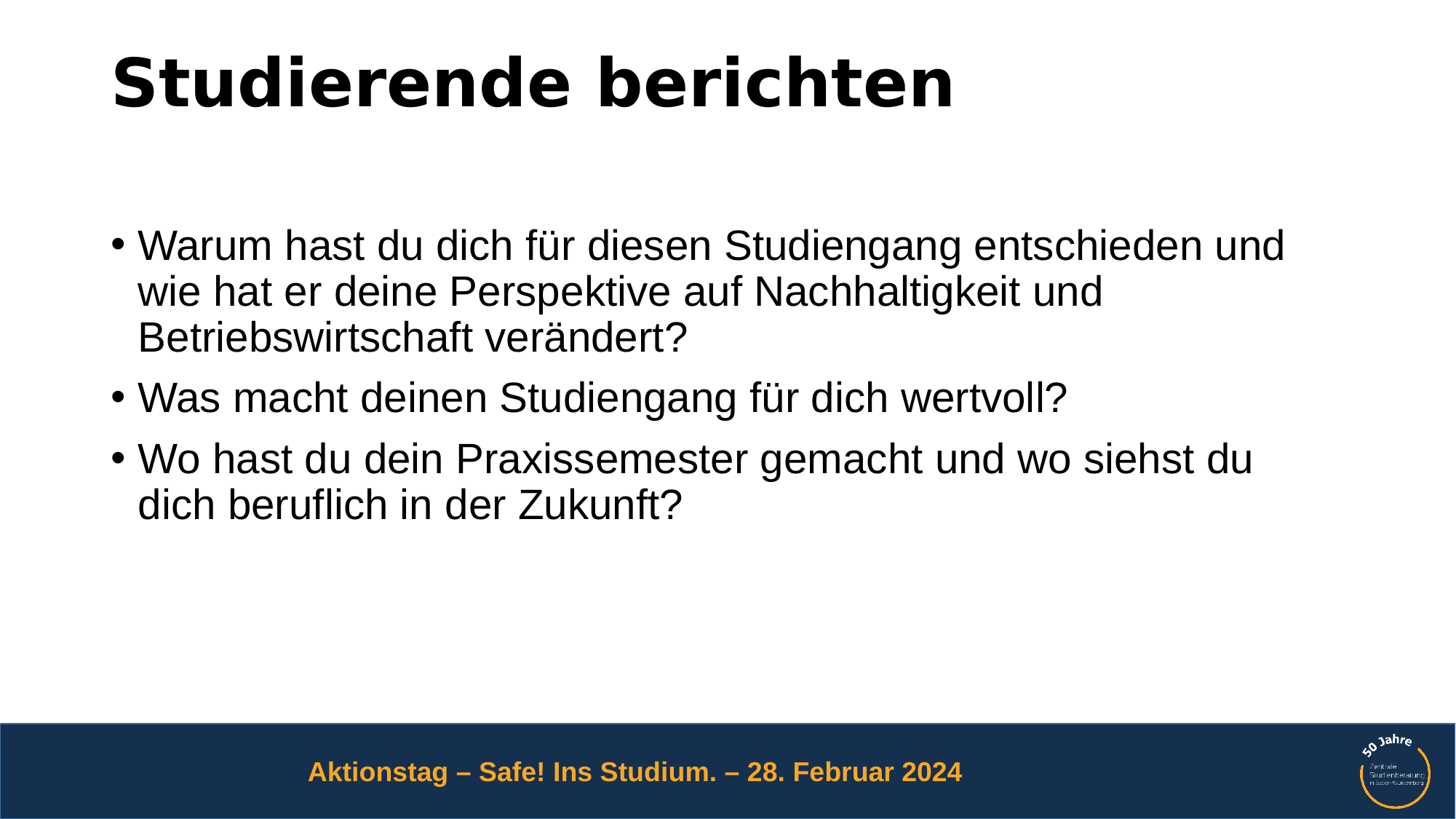

# Studierende berichten
Warum hast du dich für diesen Studiengang entschieden und wie hat er deine Perspektive auf Nachhaltigkeit und Betriebswirtschaft verändert?
Was macht deinen Studiengang für dich wertvoll?
Wo hast du dein Praxissemester gemacht und wo siehst du dich beruflich in der Zukunft?